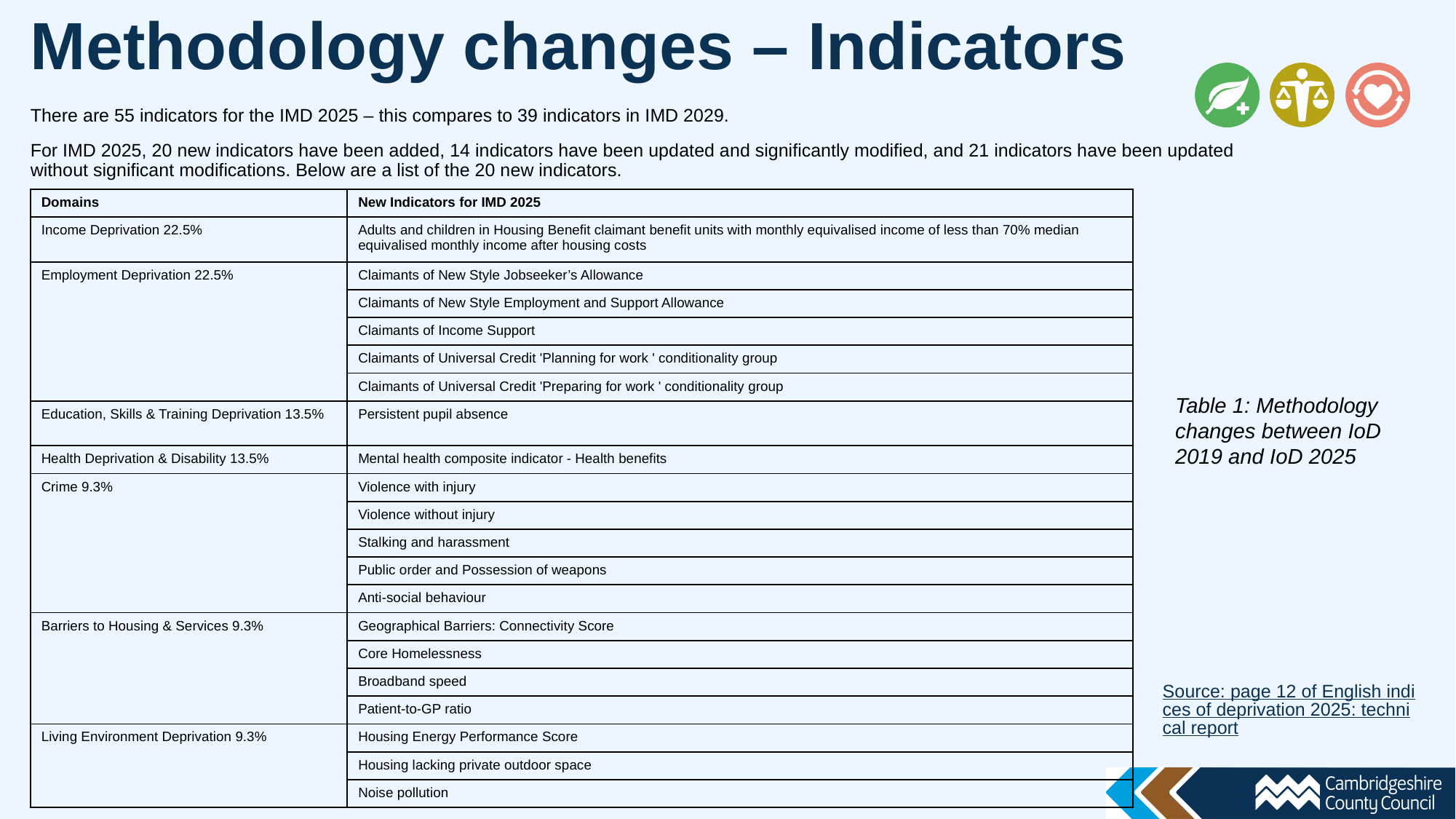

Methodology changes – Indicators
There are 55 indicators for the IMD 2025 – this compares to 39 indicators in IMD 2029.
For IMD 2025, 20 new indicators have been added, 14 indicators have been updated and significantly modified, and 21 indicators have been updated without significant modifications. Below are a list of the 20 new indicators.

| Domains | New Indicators for IMD 2025 |
| --- | --- |
| Income Deprivation 22.5% | Adults and children in Housing Benefit claimant benefit units with monthly equivalised income of less than 70% median equivalised monthly income after housing costs |
| Employment Deprivation 22.5% | Claimants of New Style Jobseeker’s Allowance |
|  | Claimants of New Style Employment and Support Allowance |
|  | Claimants of Income Support |
|  | Claimants of Universal Credit 'Planning for work ' conditionality group |
|  | Claimants of Universal Credit 'Preparing for work ' conditionality group |
| Education, Skills & Training Deprivation 13.5% | Persistent pupil absence |
| Health Deprivation & Disability 13.5% | Mental health composite indicator - Health benefits |
| Crime 9.3% | Violence with injury |
|  | Violence without injury |
|  | Stalking and harassment |
|  | Public order and Possession of weapons |
|  | Anti-social behaviour |
| Barriers to Housing & Services 9.3% | Geographical Barriers: Connectivity Score |
|  | Core Homelessness |
|  | Broadband speed |
|  | Patient-to-GP ratio |
| Living Environment Deprivation 9.3% | Housing Energy Performance Score |
|  | Housing lacking private outdoor space |
|  | Noise pollution |
Table 1: Methodology changes between IoD 2019 and IoD 2025
Source: page 12 of English indices of deprivation 2025: technical report